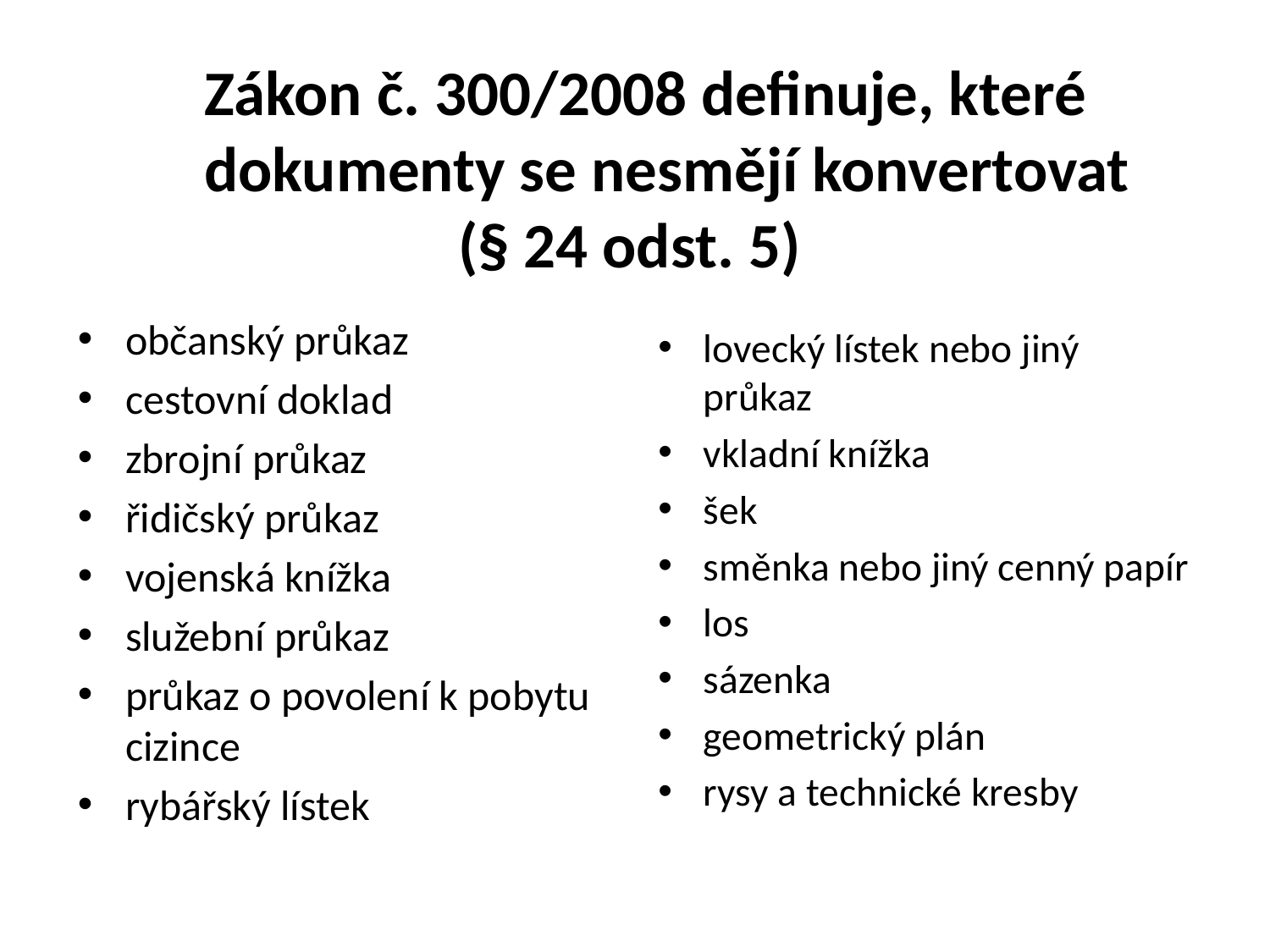

Zákon č. 300/2008 definuje, které 	dokumenty se nesmějí konvertovat
 			(§ 24 odst. 5)
občanský průkaz
cestovní doklad
zbrojní průkaz
řidičský průkaz
vojenská knížka
služební průkaz
průkaz o povolení k pobytu cizince
rybářský lístek
lovecký lístek nebo jiný průkaz
vkladní knížka
šek
směnka nebo jiný cenný papír
los
sázenka
geometrický plán
rysy a technické kresby